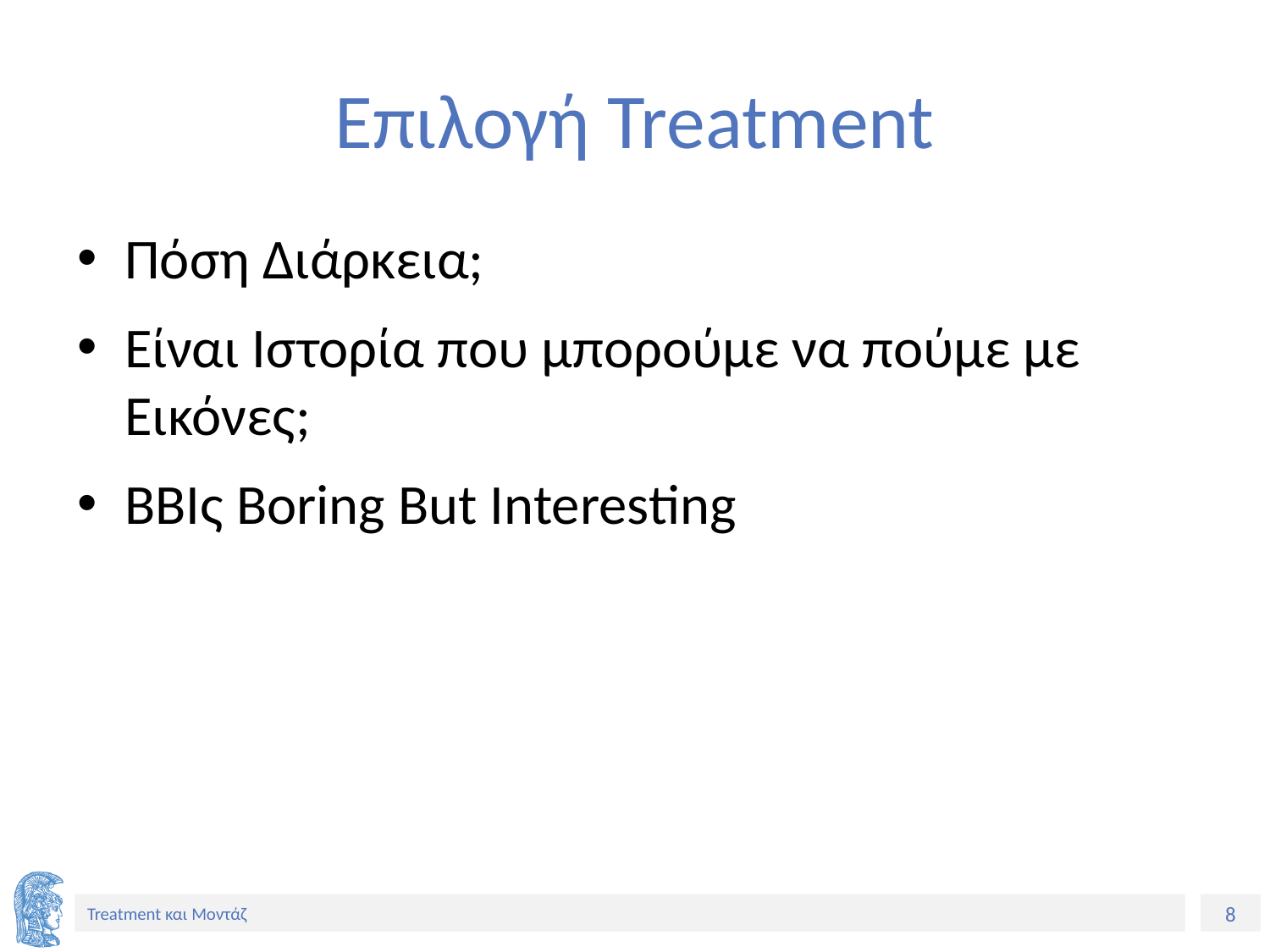

# Επιλογή Treatment
Πόση Διάρκεια;
Είναι Ιστορία που μπορούμε να πούμε με Εικόνες;
ΒΒΙς Boring But Interesting